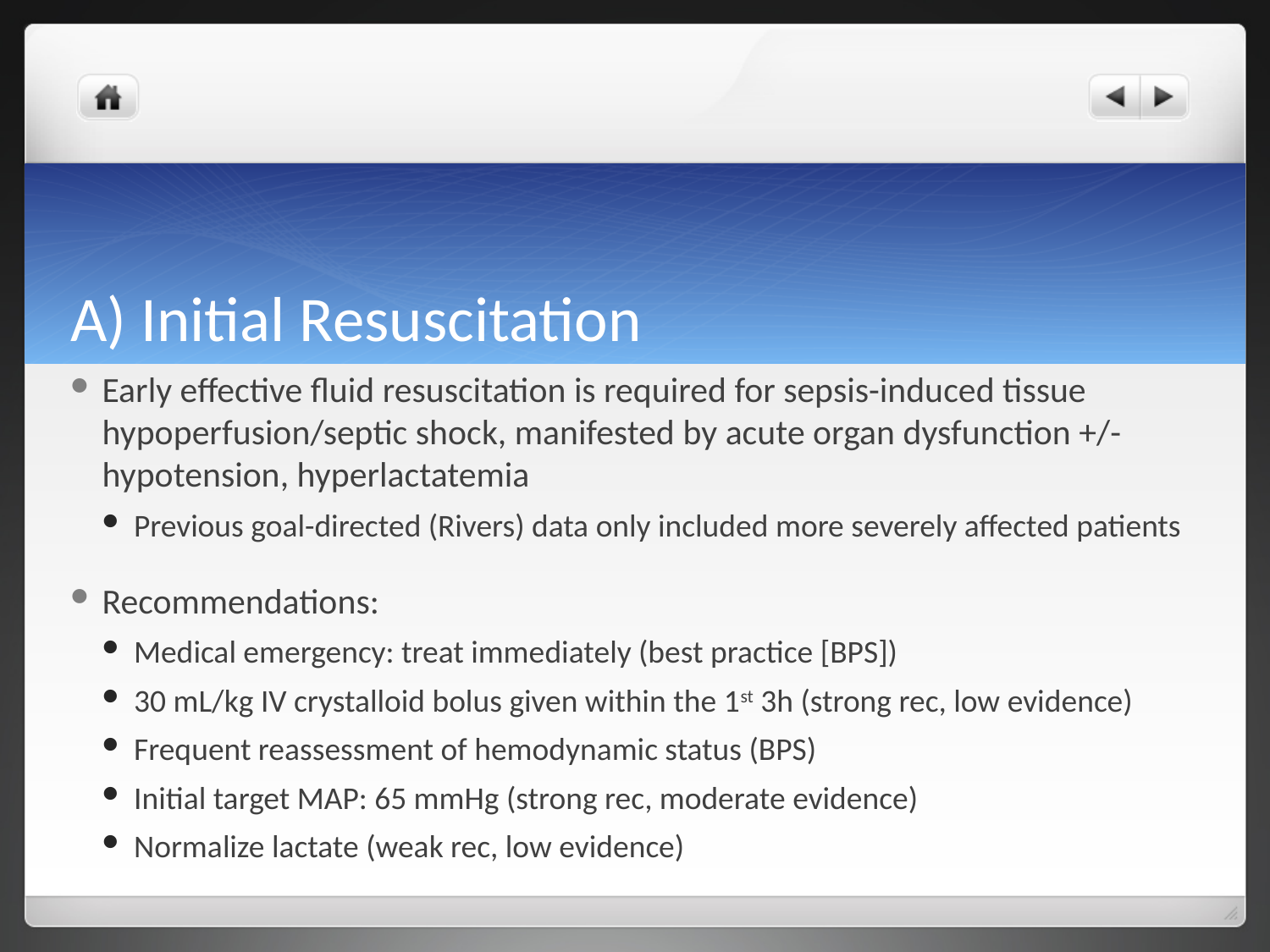

# A) Initial Resuscitation
Early effective fluid resuscitation is required for sepsis-induced tissue hypoperfusion/septic shock, manifested by acute organ dysfunction +/- hypotension, hyperlactatemia
Previous goal-directed (Rivers) data only included more severely affected patients
Recommendations:
Medical emergency: treat immediately (best practice [BPS])
30 mL/kg IV crystalloid bolus given within the 1st 3h (strong rec, low evidence)
Frequent reassessment of hemodynamic status (BPS)
Initial target MAP: 65 mmHg (strong rec, moderate evidence)
Normalize lactate (weak rec, low evidence)